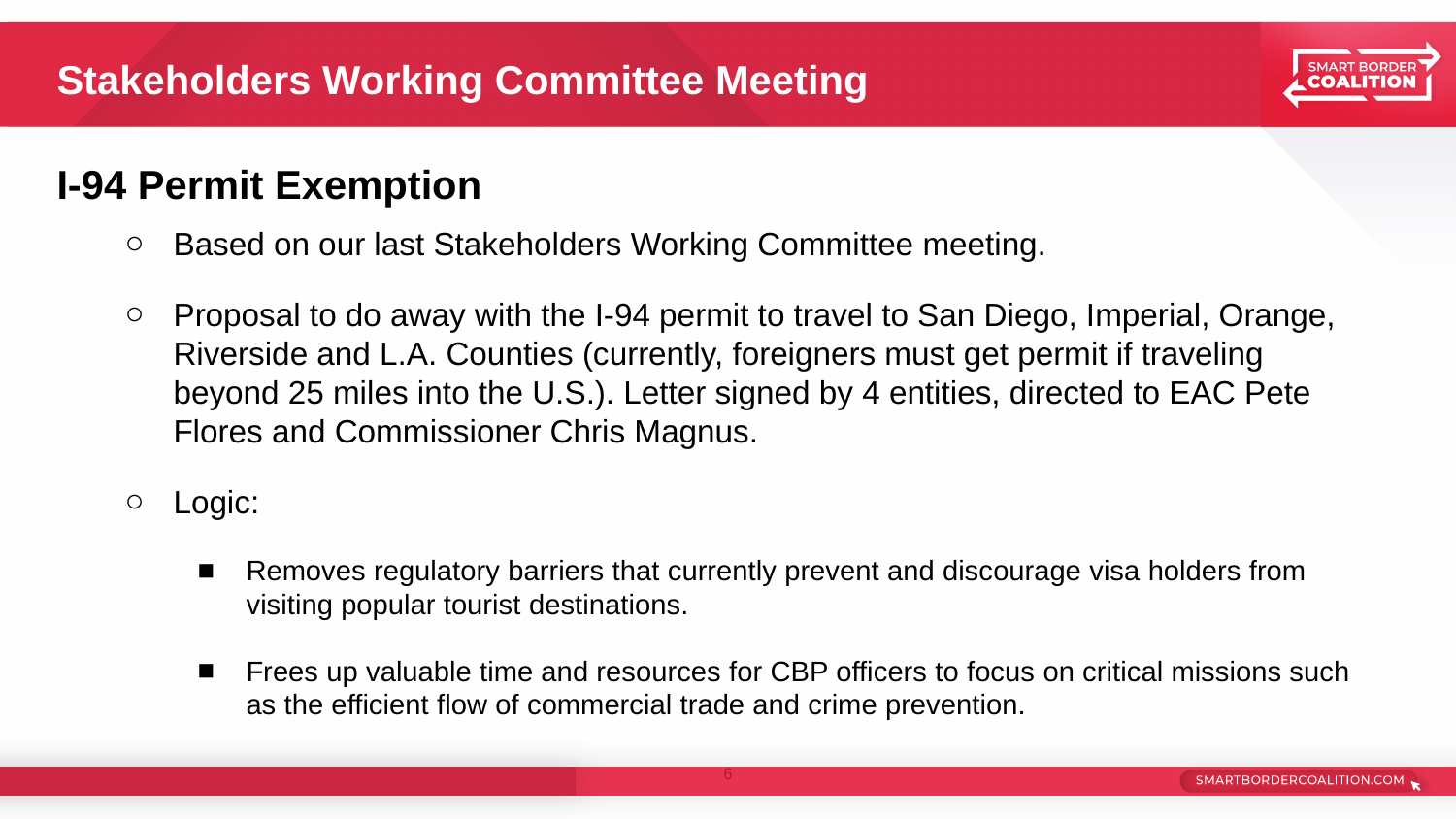

# Stakeholders Working Committee Meeting

Based on our last Stakeholders Working Committee meeting.
Proposal to do away with the I-94 permit to travel to San Diego, Imperial, Orange, Riverside and L.A. Counties (currently, foreigners must get permit if traveling beyond 25 miles into the U.S.). Letter signed by 4 entities, directed to EAC Pete Flores and Commissioner Chris Magnus.
Logic:
Removes regulatory barriers that currently prevent and discourage visa holders from visiting popular tourist destinations.
Frees up valuable time and resources for CBP officers to focus on critical missions such as the efficient flow of commercial trade and crime prevention.

I-94 Permit Exemption